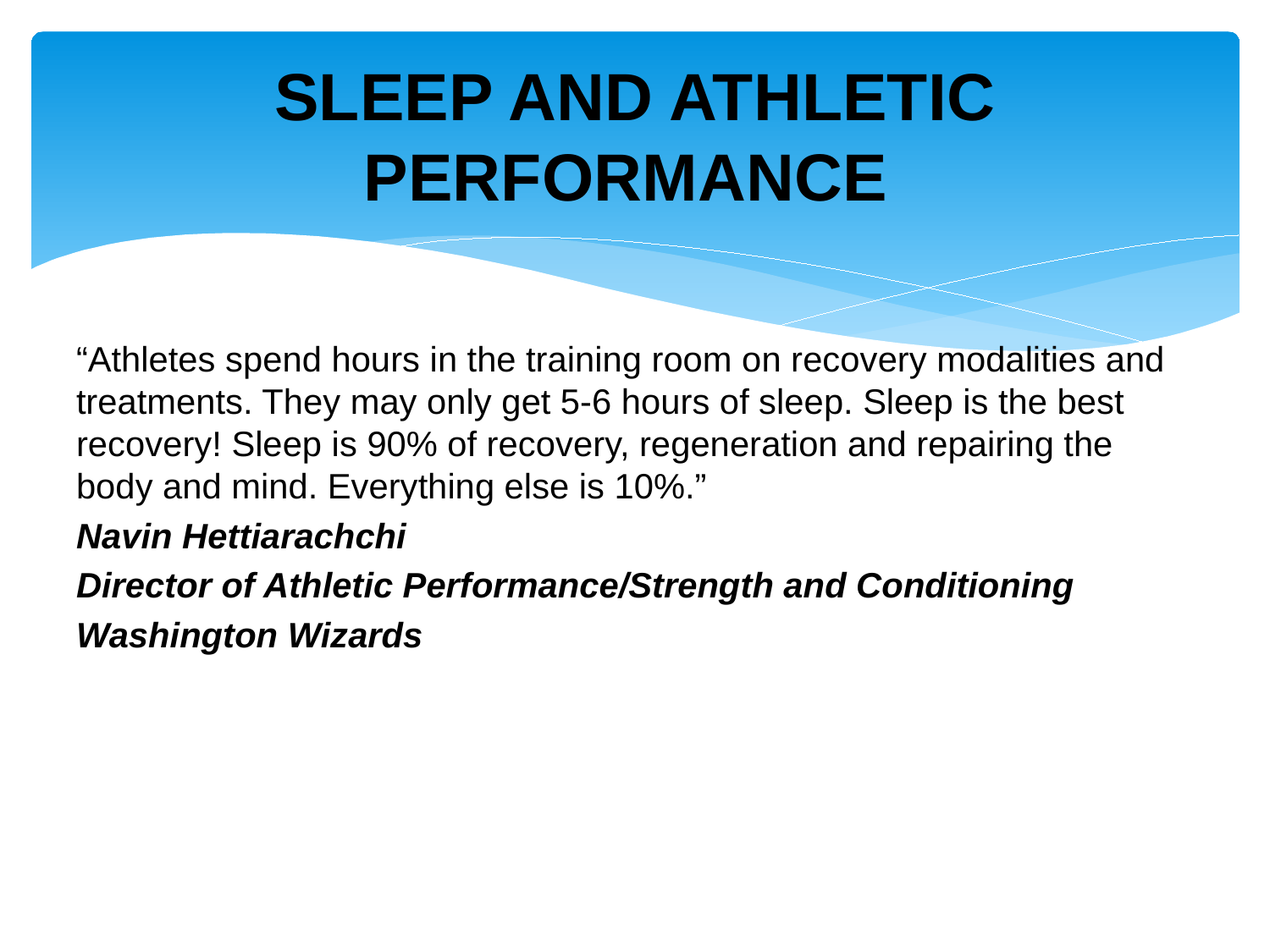

# SLEEP AND ATHLETIC PERFORMANCE
“Athletes spend hours in the training room on recovery modalities and treatments. They may only get 5-6 hours of sleep. Sleep is the best recovery! Sleep is 90% of recovery, regeneration and repairing the body and mind. Everything else is 10%.”
Navin Hettiarachchi
Director of Athletic Performance/Strength and Conditioning
Washington Wizards